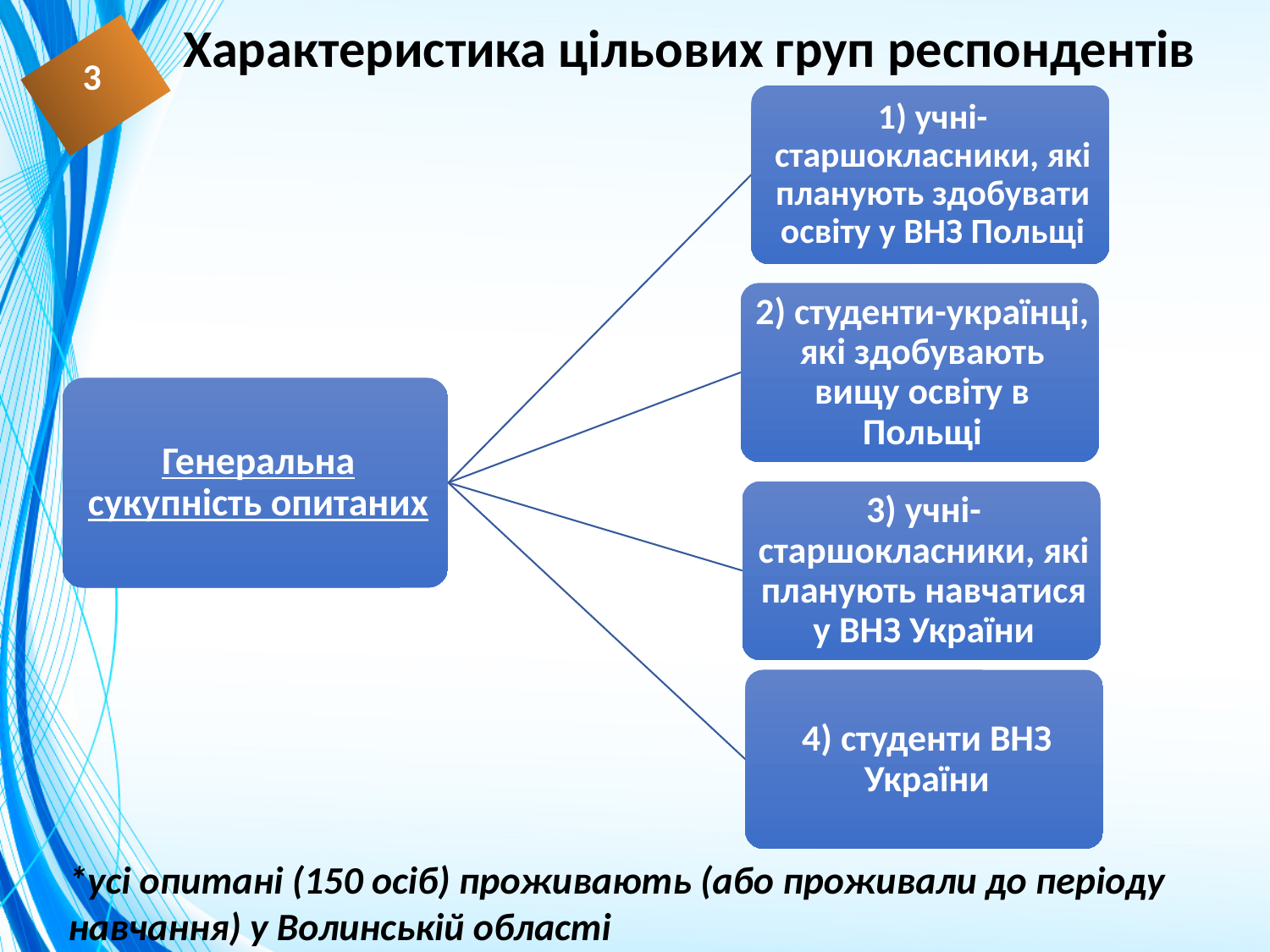

Характеристика цільових груп респондентів

3
Генеральна сукупність опитаних

1) учні-старшокласники, які планують здобувати освіту у ВНЗ Польщі

2) студенти-українці, які здобувають вищу освіту в Польщі

3) учні-старшокласники, які планують навчатися у ВНЗ України

4) студенти ВНЗ України
*усі опитані (150 осіб) проживають (або проживали до періоду навчання) у Волинській області